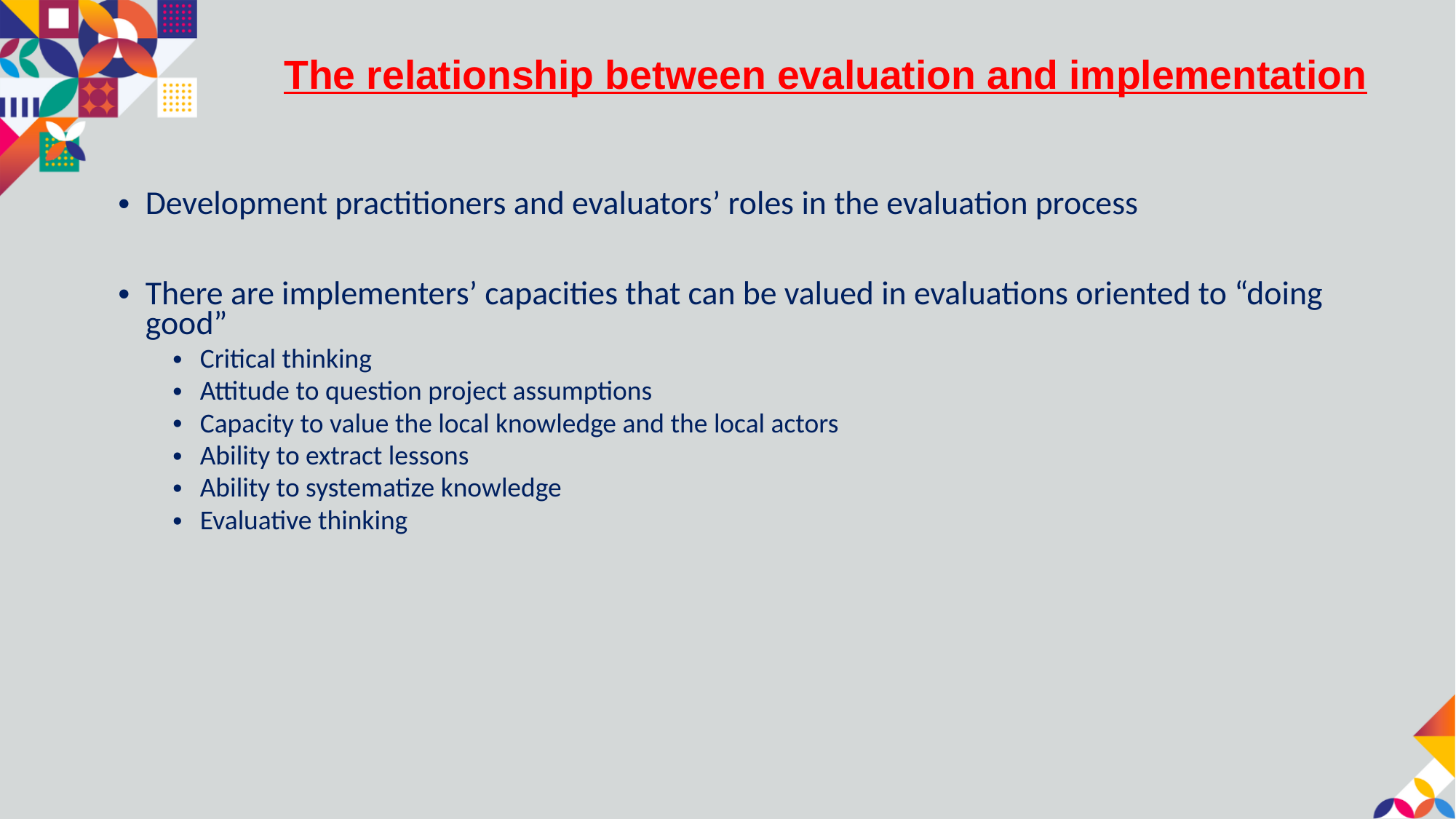

# The relationship between evaluation and implementation
Development practitioners and evaluators’ roles in the evaluation process

There are implementers’ capacities that can be valued in evaluations oriented to “doing good”
Critical thinking
Attitude to question project assumptions
Capacity to value the local knowledge and the local actors
Ability to extract lessons
Ability to systematize knowledge
Evaluative thinking